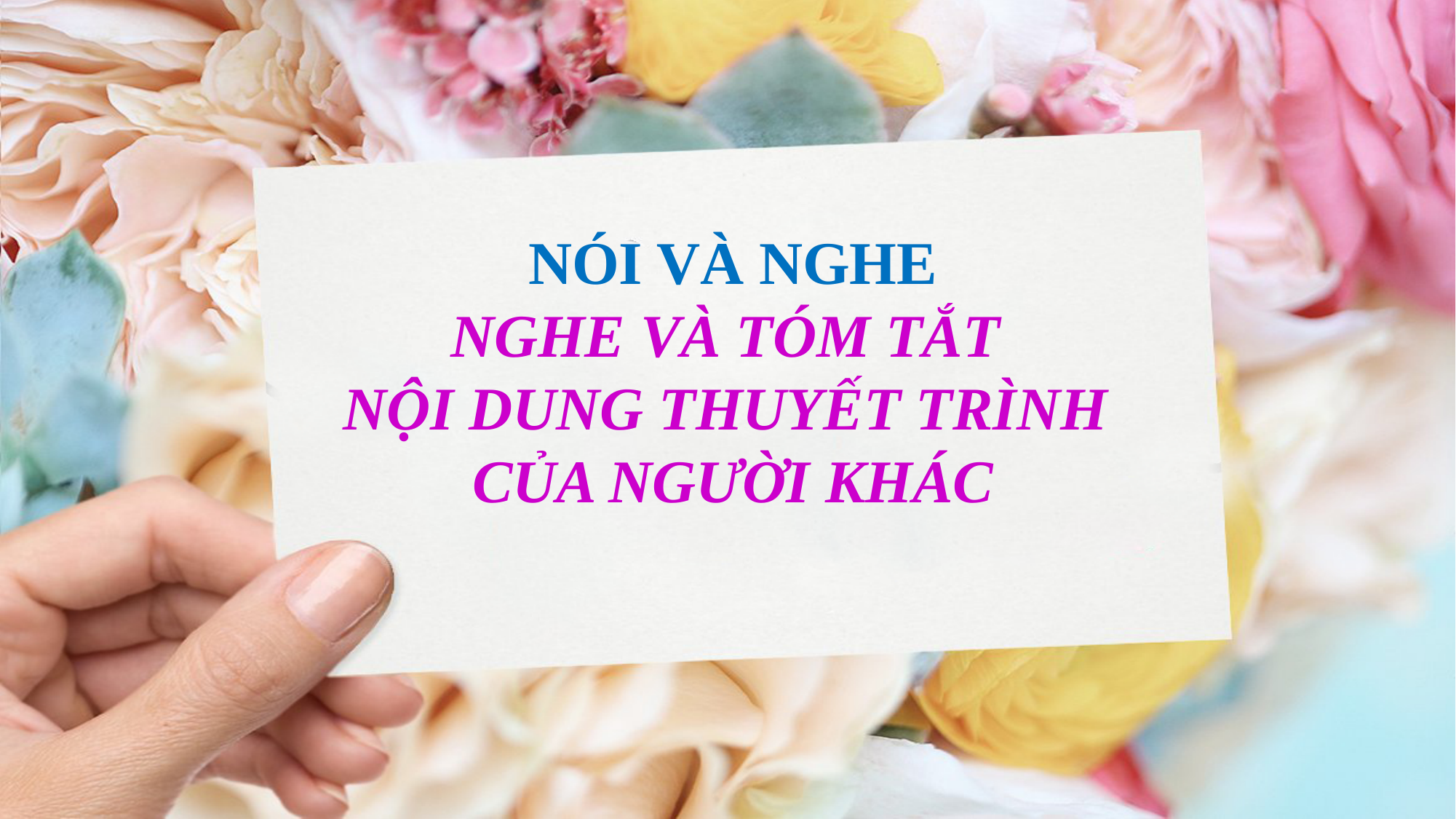

NÓI VÀ NGHE
NGHE VÀ TÓM TẮT
NỘI DUNG THUYẾT TRÌNH
CỦA NGƯỜI KHÁC